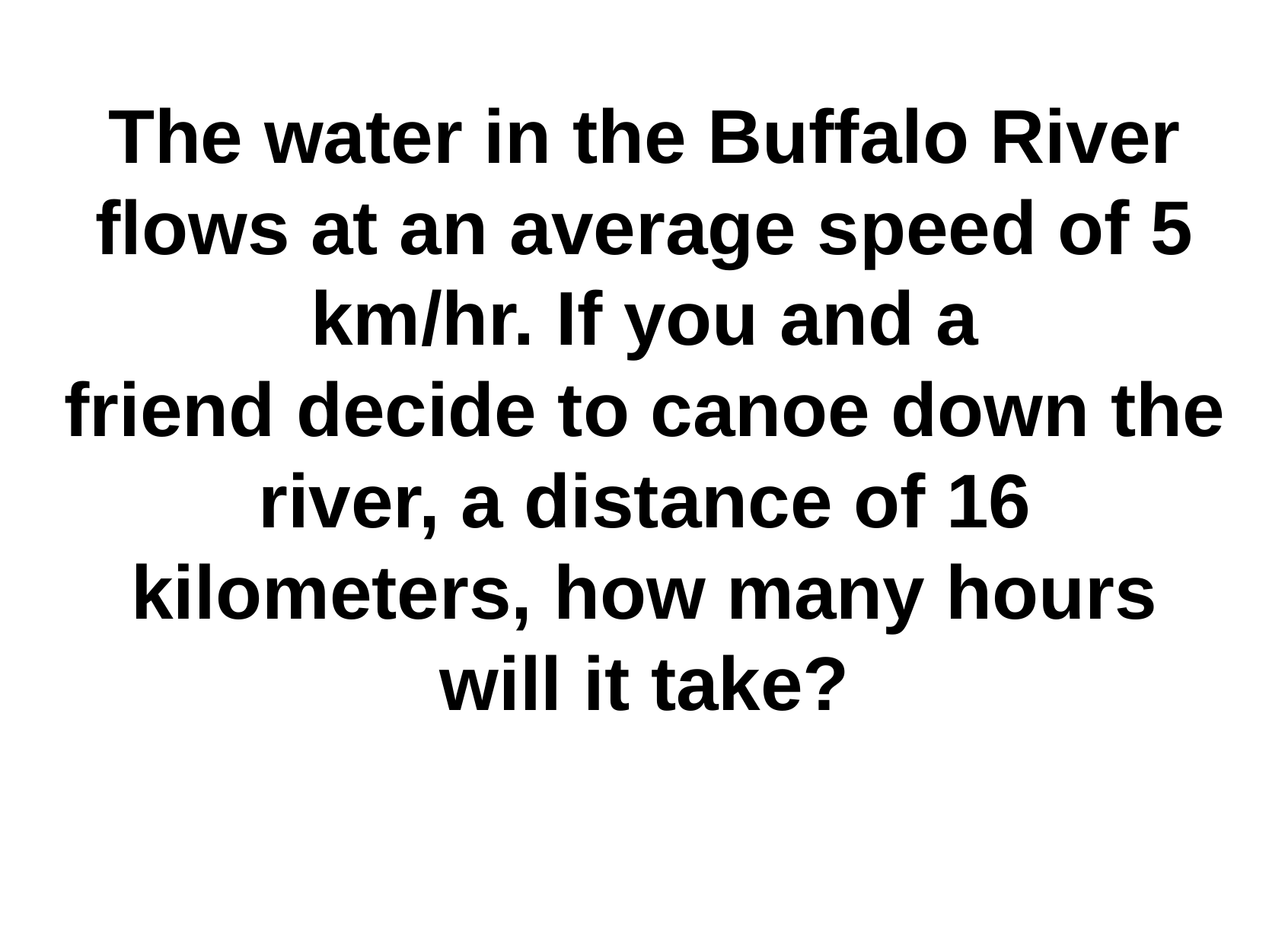

# The water in the Buffalo River flows at an average speed of 5 km/hr. If you and a friend decide to canoe down the river, a distance of 16 kilometers, how many hours will it take?